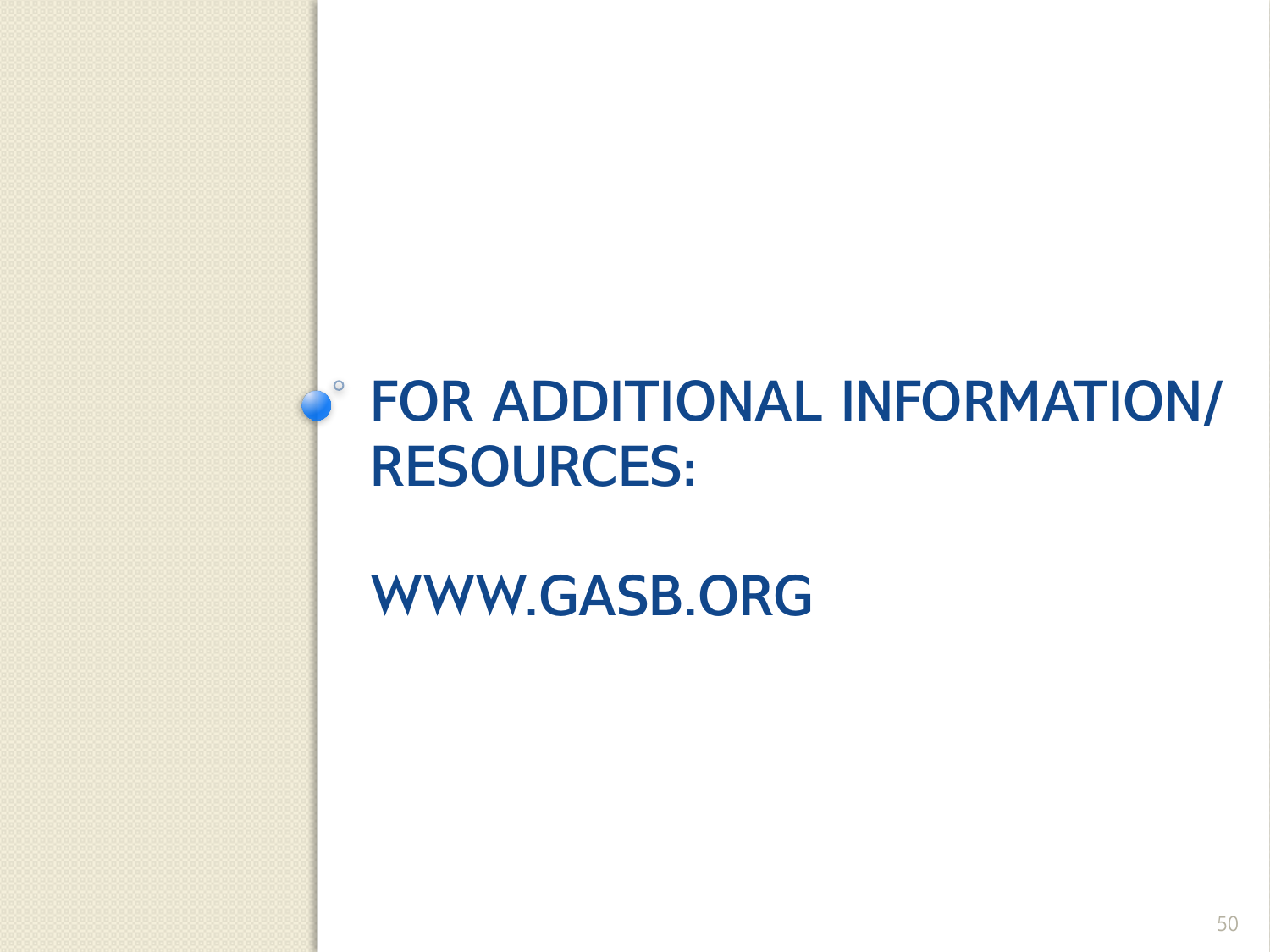

# For additional Information/ resources: www.GASB.org
50